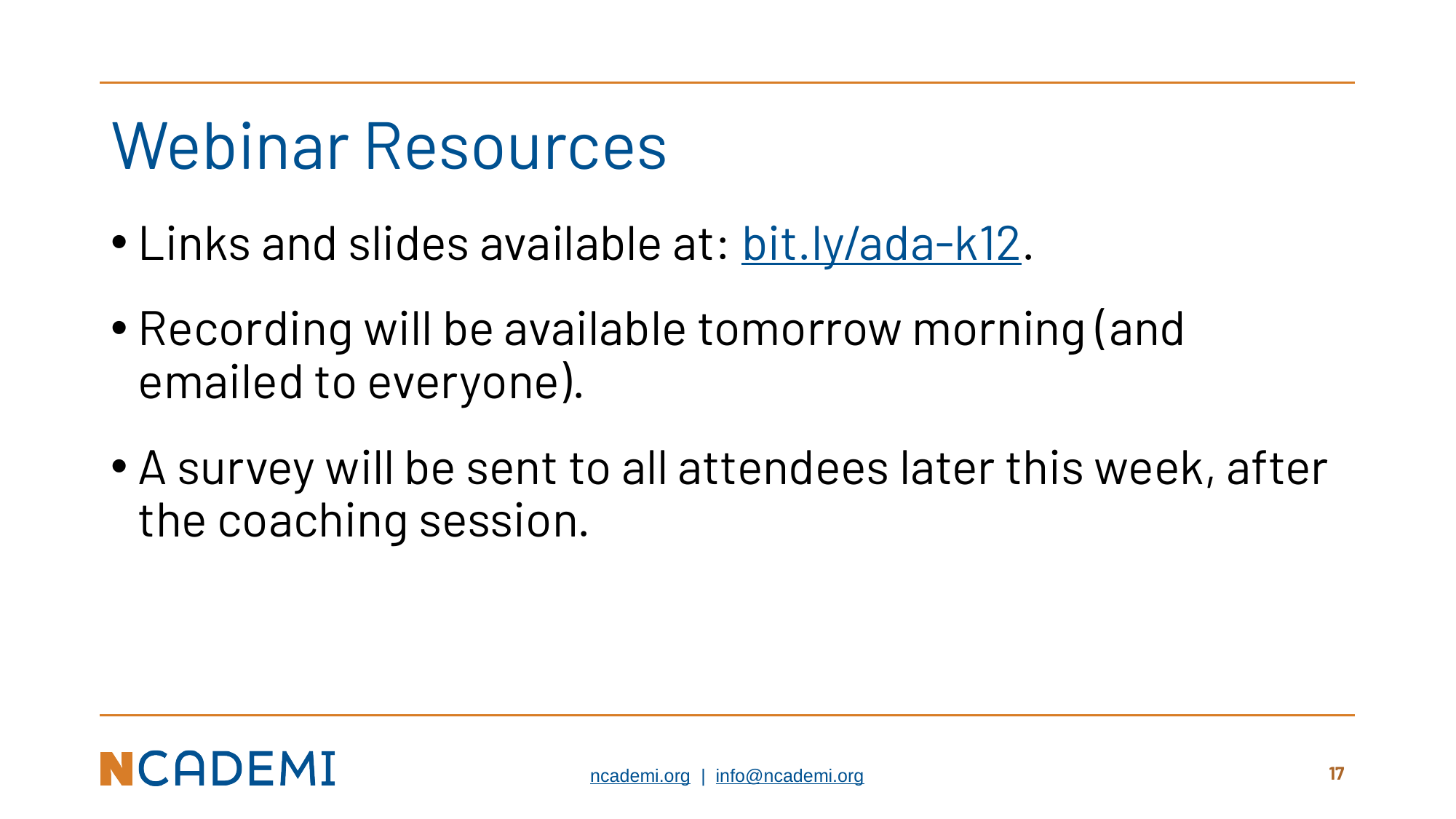

# Webinar Resources
Links and slides available at: bit.ly/ada-k12.
Recording will be available tomorrow morning (and emailed to everyone).
A survey will be sent to all attendees later this week, after the coaching session.
17